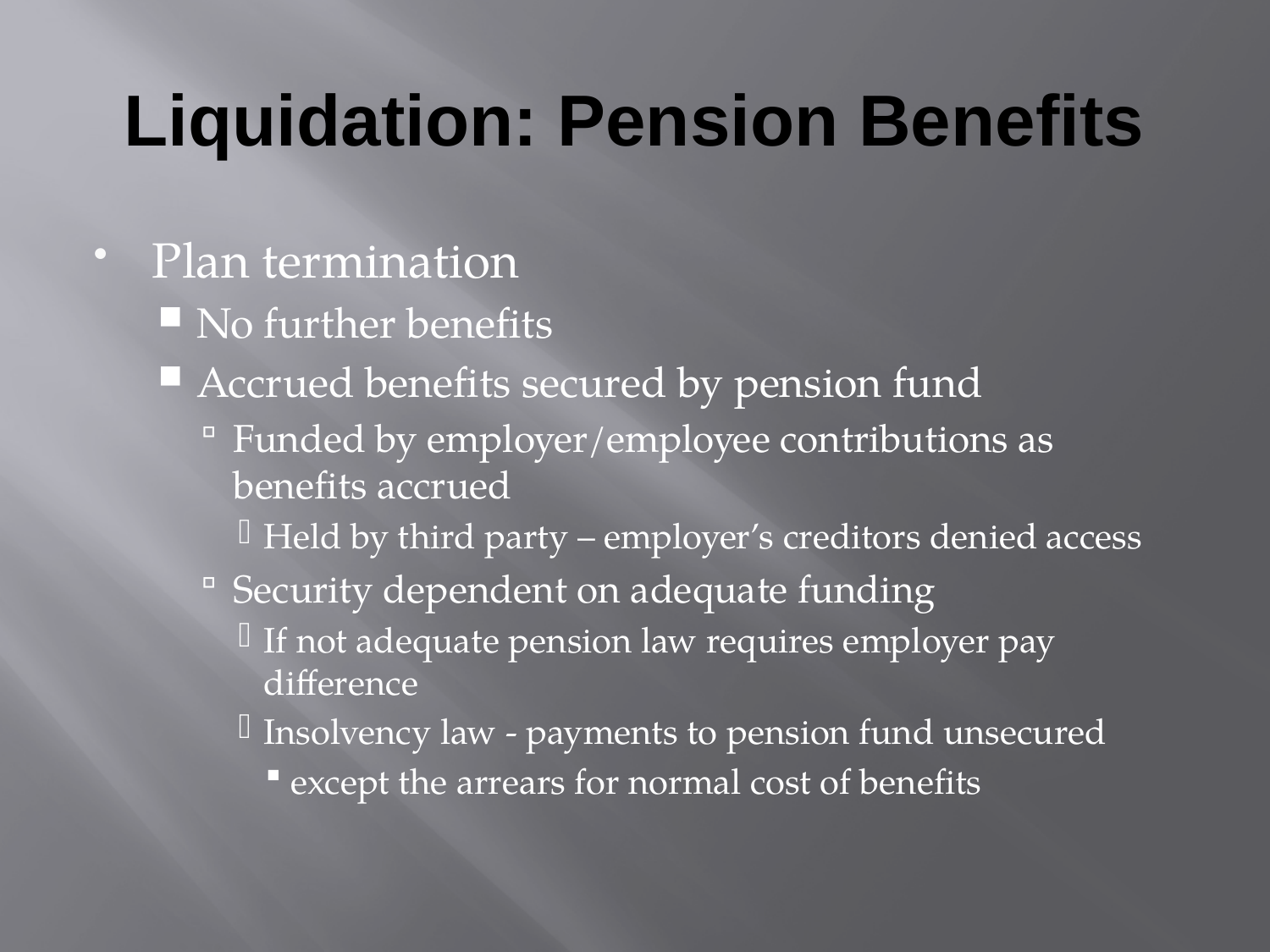

# Liquidation: Pension Benefits
Plan termination
No further benefits
Accrued benefits secured by pension fund
Funded by employer/employee contributions as benefits accrued
Held by third party – employer’s creditors denied access
Security dependent on adequate funding
If not adequate pension law requires employer pay difference
Insolvency law - payments to pension fund unsecured
except the arrears for normal cost of benefits